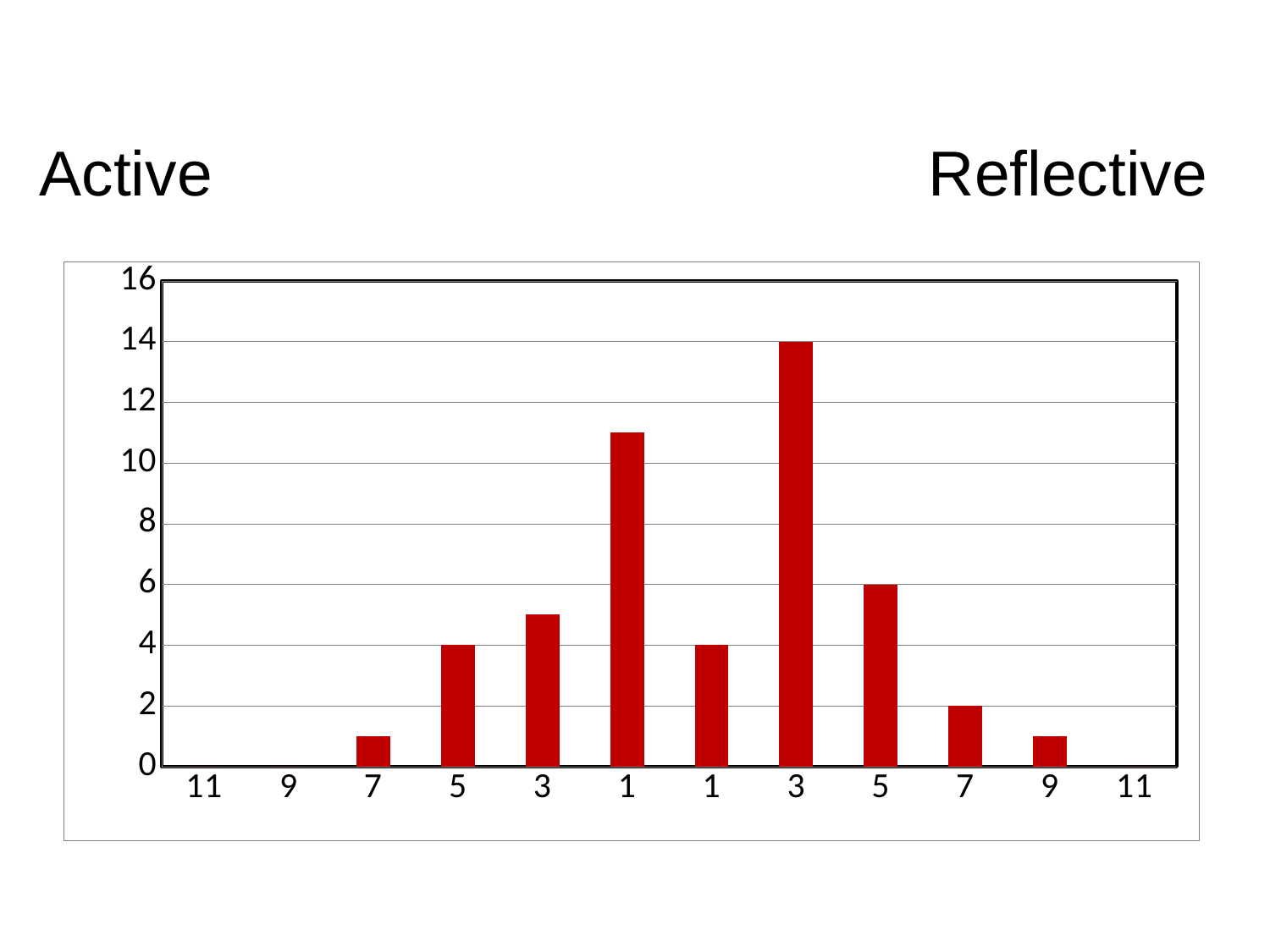

# Active						Reflective

### Chart

| Category | Active-Reflective |
|---|---|
| 11 | 0.0 |
| 9 | 0.0 |
| 7 | 1.0 |
| 5 | 4.0 |
| 3 | 5.0 |
| 1 | 11.0 |
| 1 | 4.0 |
| 3 | 14.0 |
| 5 | 6.0 |
| 7 | 2.0 |
| 9 | 1.0 |
| 11 | 0.0 |